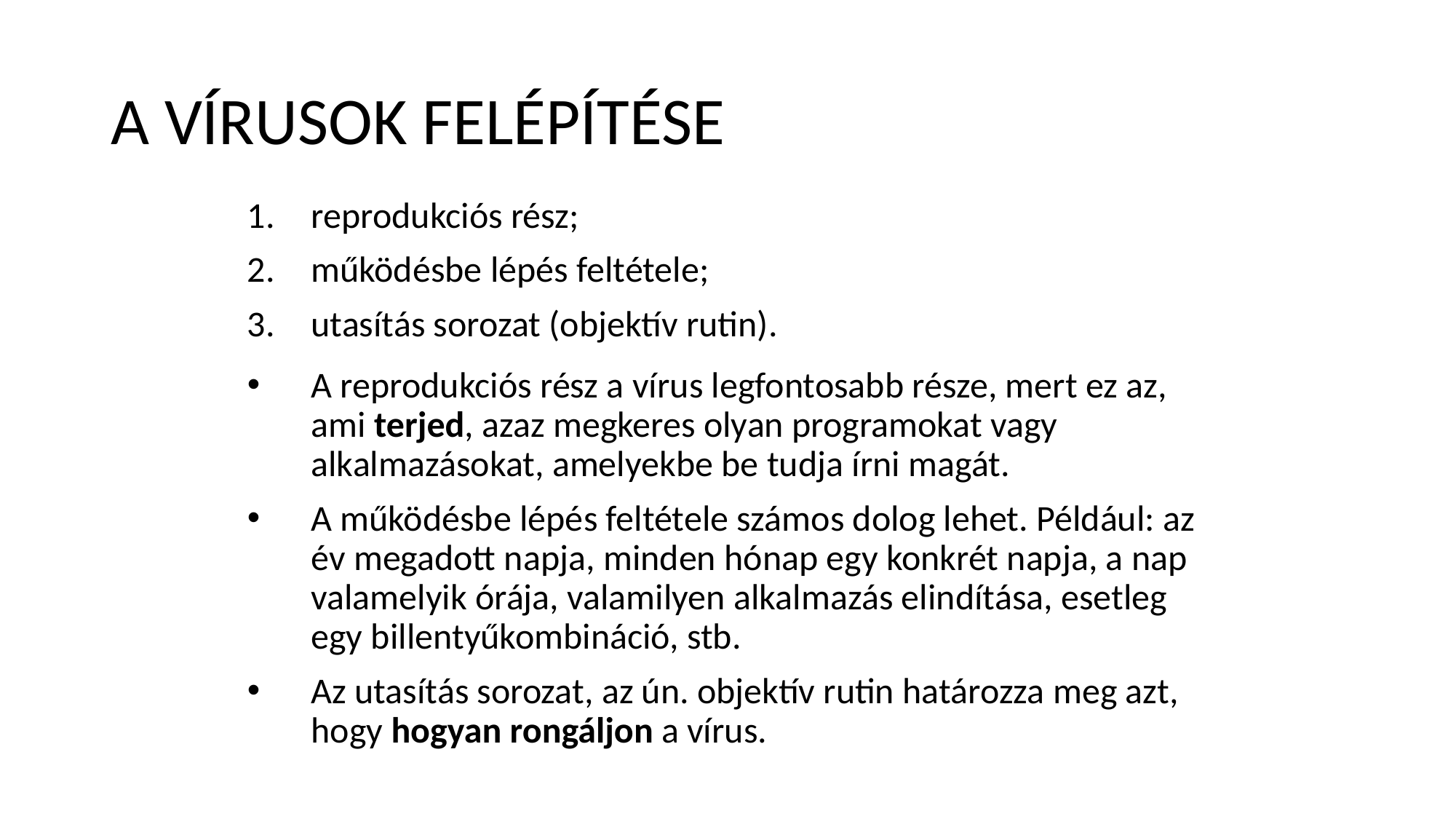

# A VÍRUSOK FELÉPÍTÉSE
reprodukciós rész;
működésbe lépés feltétele;
utasítás sorozat (objektív rutin).
A reprodukciós rész a vírus legfontosabb része, mert ez az, ami terjed, azaz megkeres olyan programokat vagy alkalmazásokat, amelyekbe be tudja írni magát.
A működésbe lépés feltétele számos dolog lehet. Például: az év megadott napja, minden hónap egy konkrét napja, a nap valamelyik órája, valamilyen alkalmazás elindítása, esetleg egy billentyűkombináció, stb.
Az utasítás sorozat, az ún. objektív rutin határozza meg azt, hogy hogyan rongáljon a vírus.